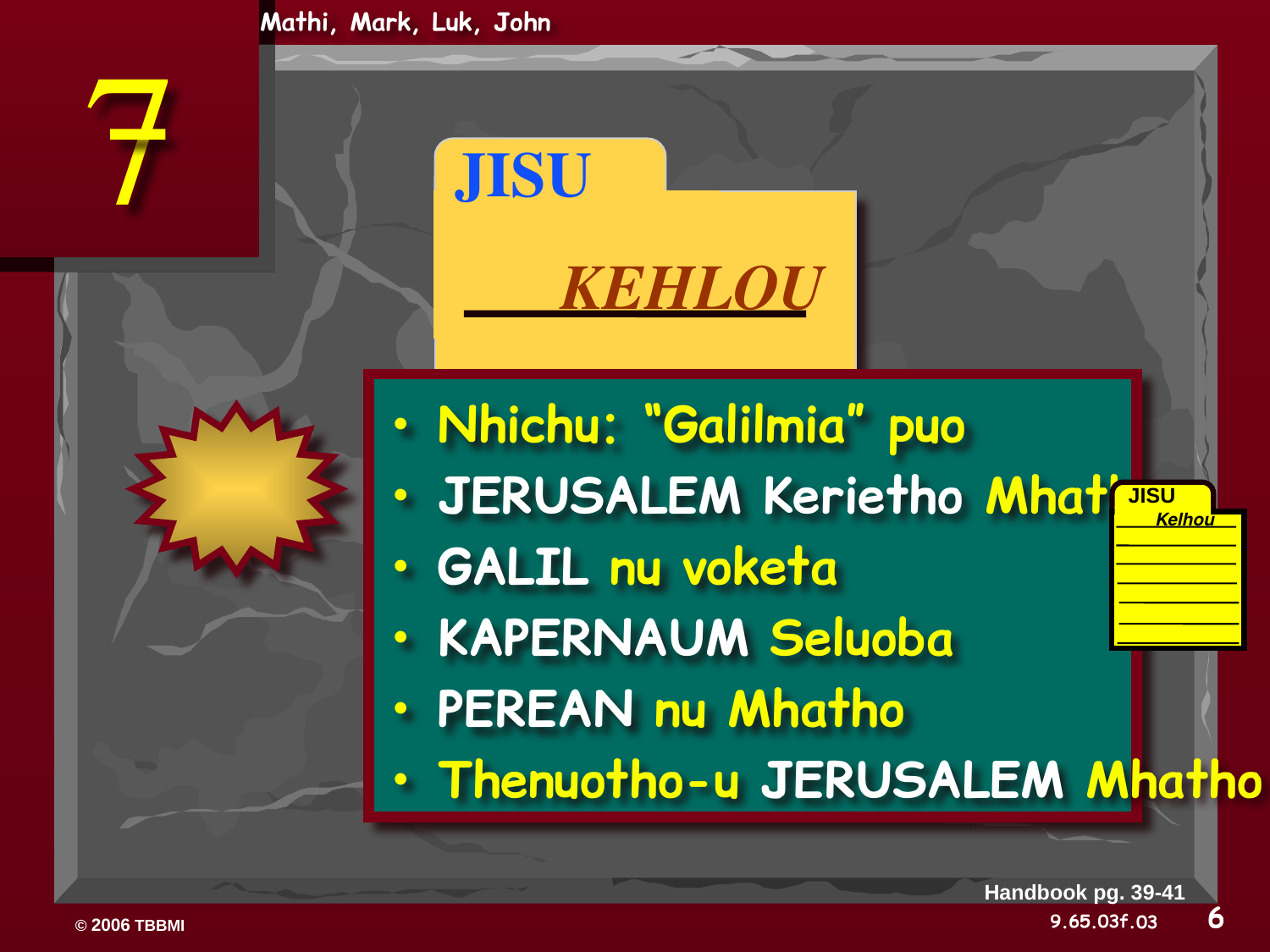

Mathi, Mark, Luk, John
7

   JISU

KEHLOU

• Nhichu: “Galilmia” puo
• JERUSALEM Kerietho Mhatho
• GALIL nu voketa
• KAPERNAUM Seluoba
• PEREAN nu Mhatho
• Thenuotho-u JERUSALEM Mhatho

JISU

Kelhou

Handbook pg. 39-41
6

03